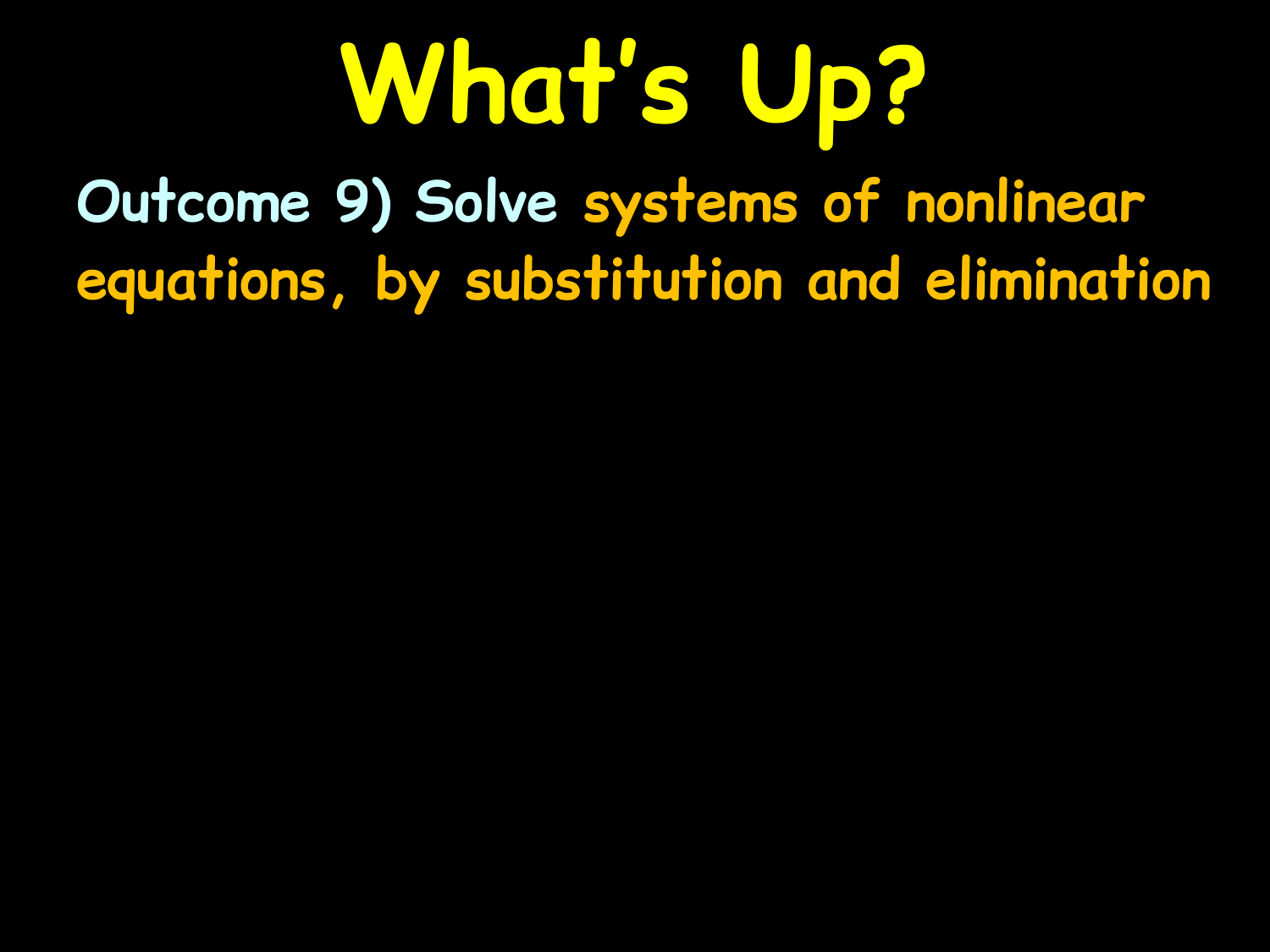

# What’s Up?
Outcome 9) Solve systems of nonlinear equations, by substitution and elimination